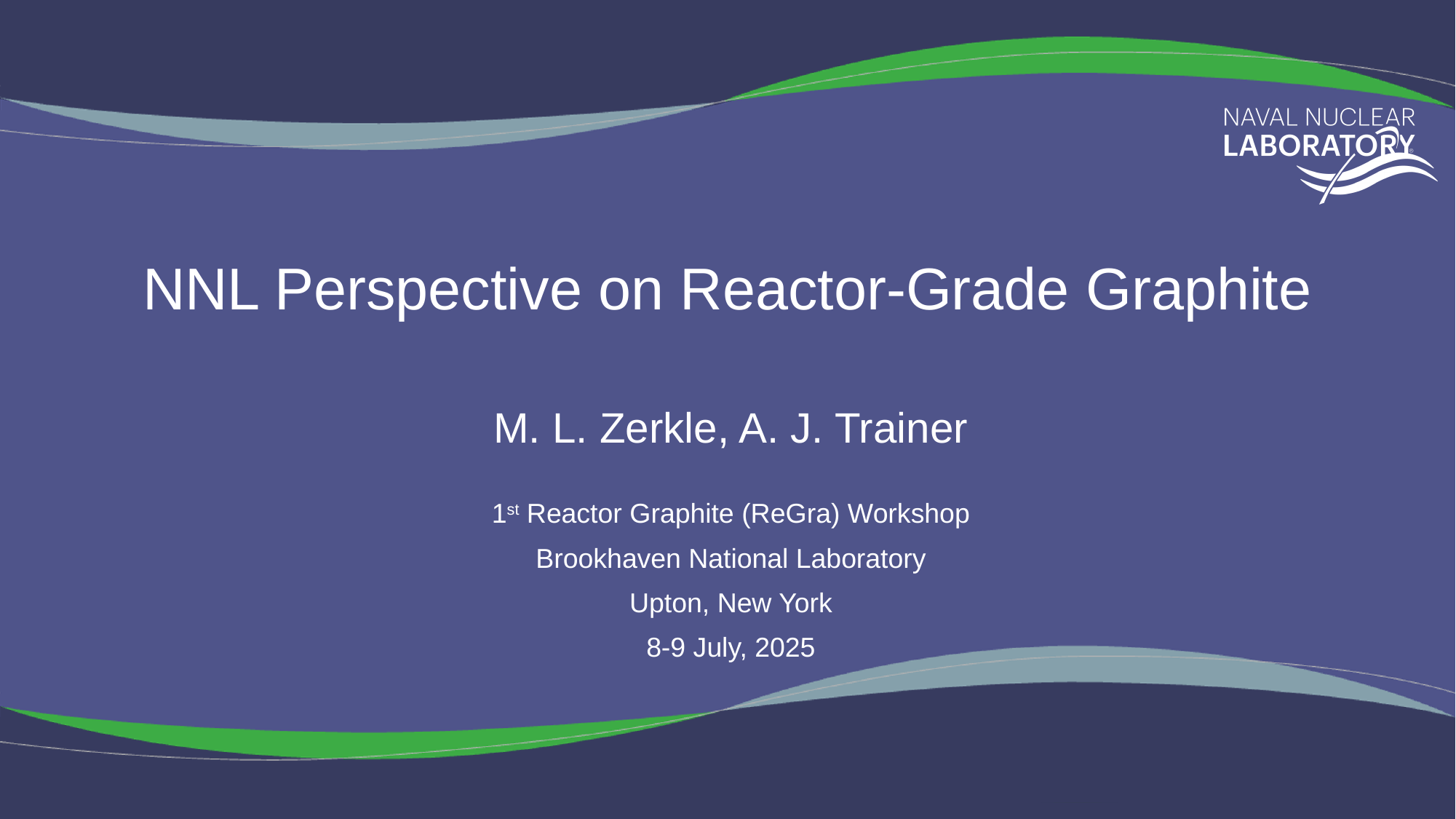

NNL Perspective on Reactor-Grade Graphite
M. L. Zerkle, A. J. Trainer

1st Reactor Graphite (ReGra) Workshop
Brookhaven National Laboratory
Upton, New York
8-9 July, 2025